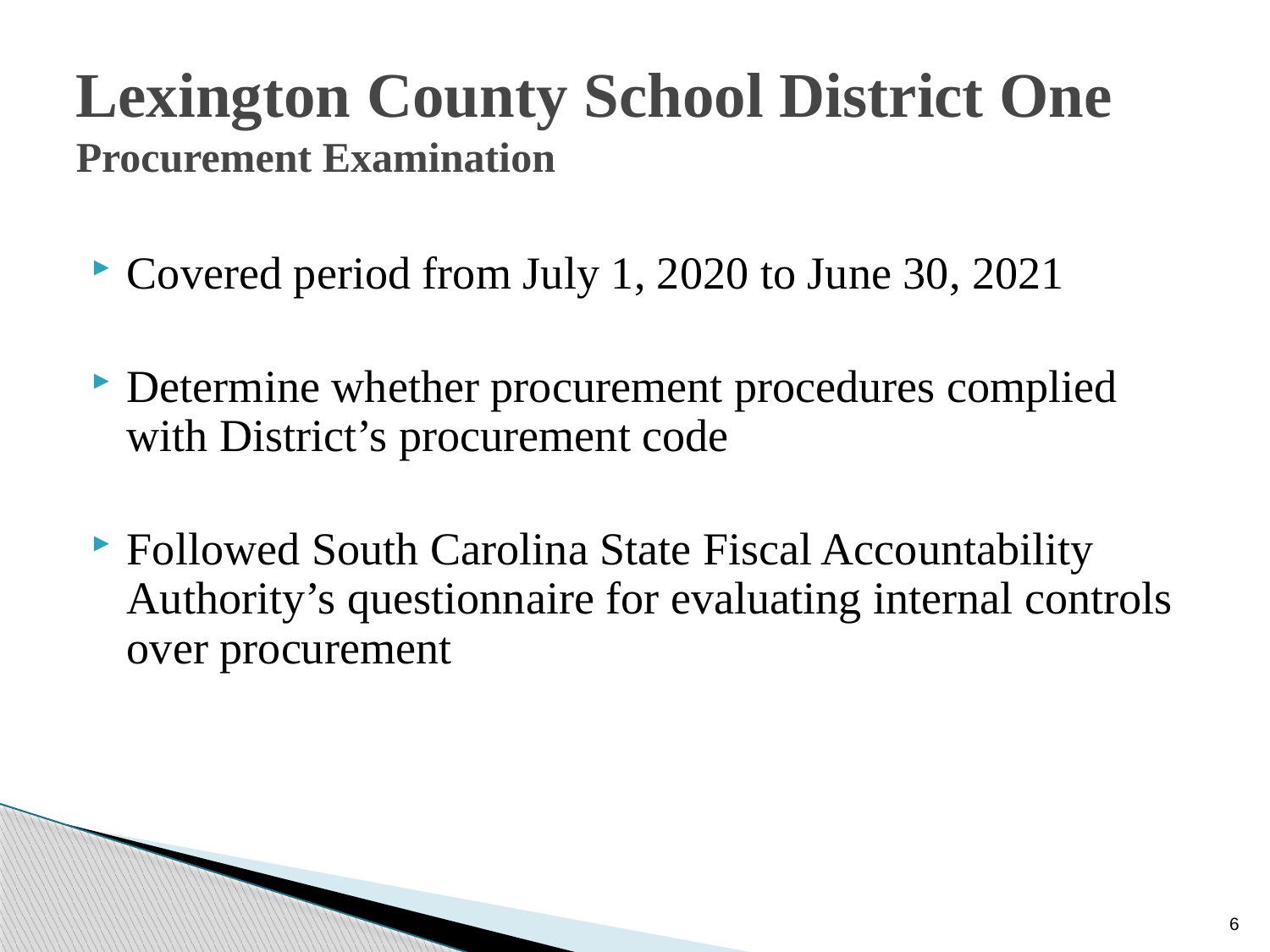

# Lexington County School District One Procurement Examination
Covered period from July 1, 2020 to June 30, 2021

Determine whether procurement procedures complied with District’s procurement code

Followed South Carolina State Fiscal Accountability Authority’s questionnaire for evaluating internal controls over procurement

6